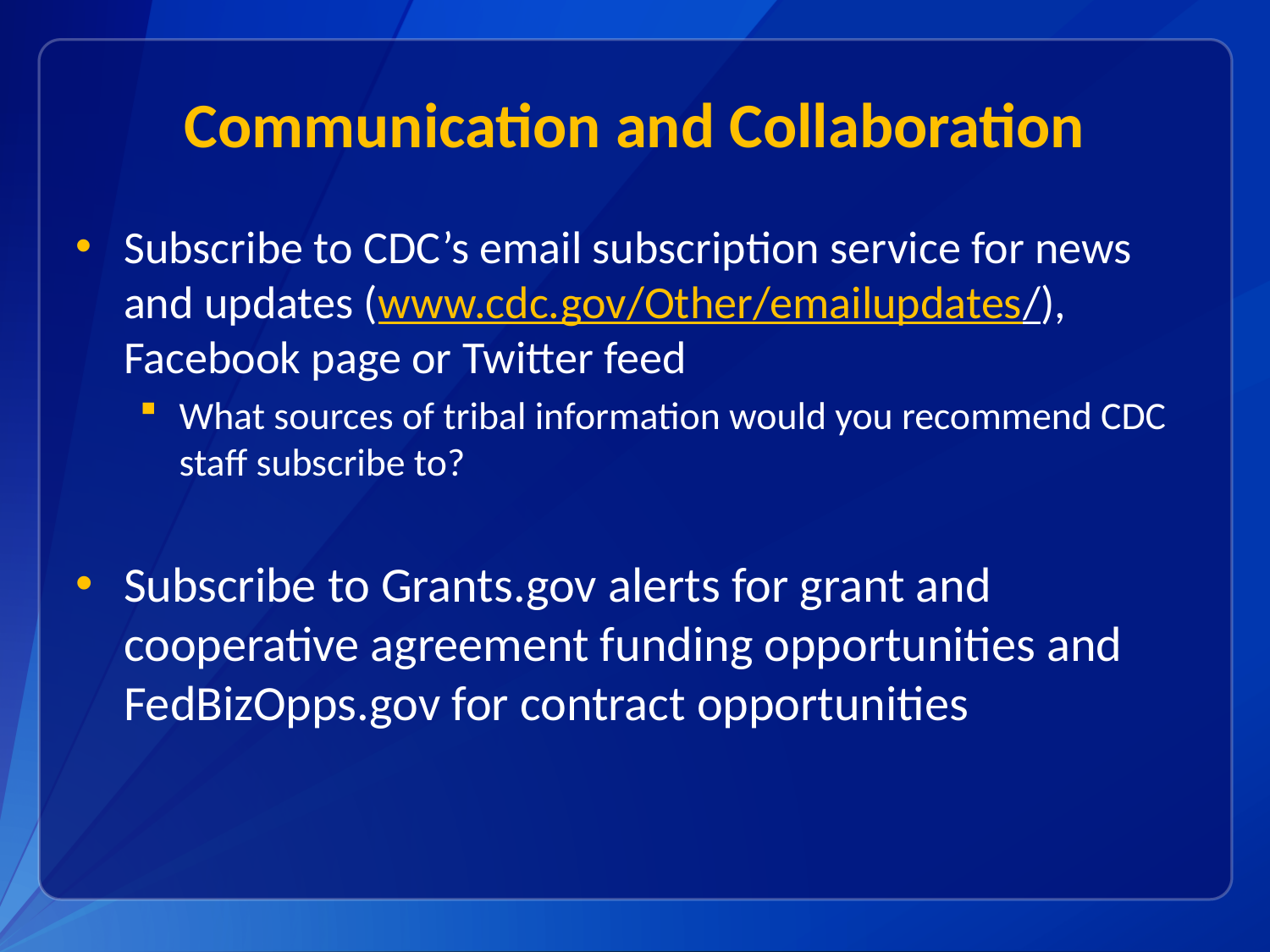

# Communication and Collaboration
Subscribe to CDC’s email subscription service for news and updates (www.cdc.gov/Other/emailupdates/), Facebook page or Twitter feed
What sources of tribal information would you recommend CDC staff subscribe to?

Subscribe to Grants.gov alerts for grant and cooperative agreement funding opportunities and FedBizOpps.gov for contract opportunities